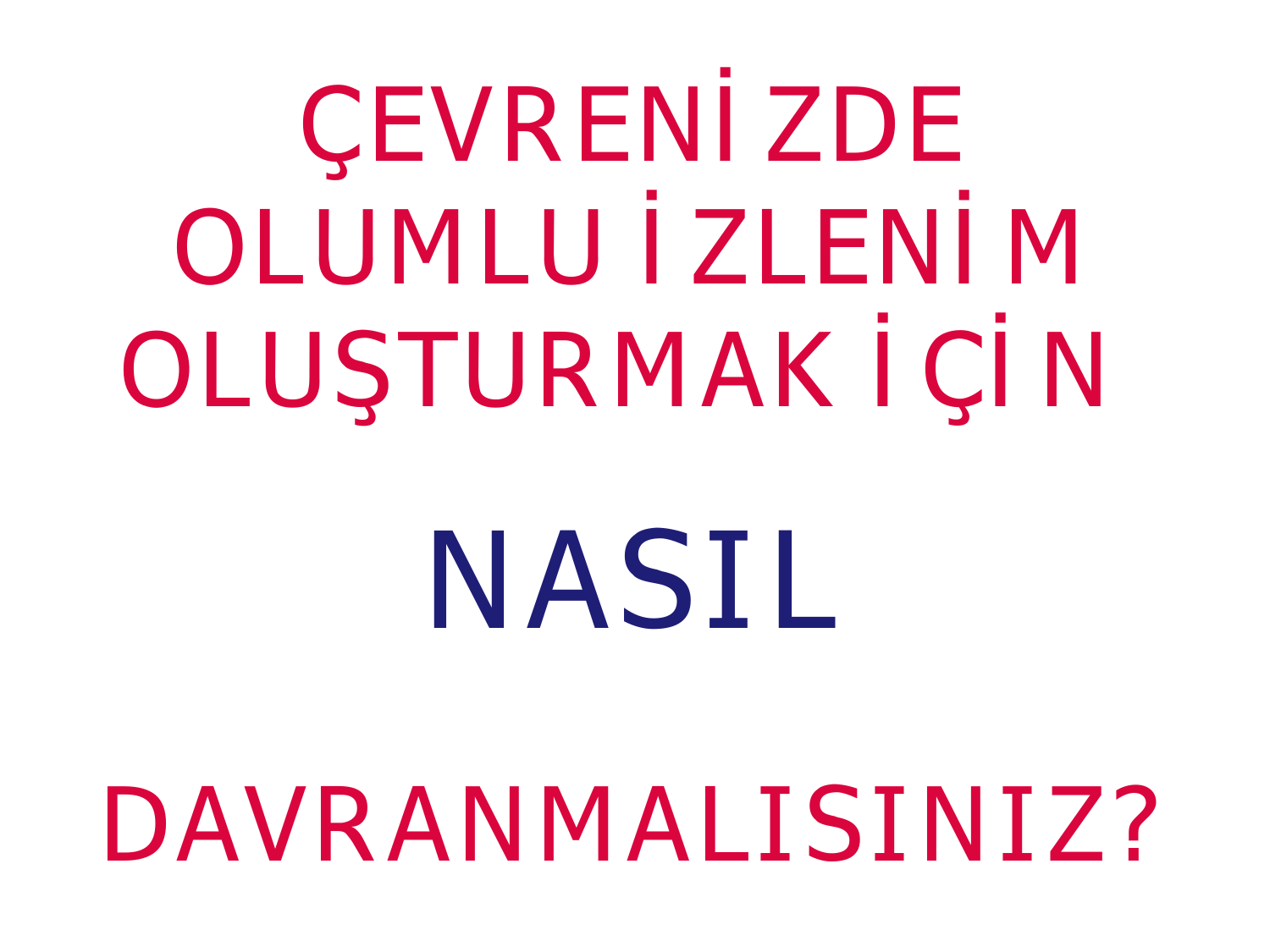

ÇEVRENİZDE OLUMLU İZLENİM OLUŞTURMAK İÇİN
NASIL
 DAVRANMALISINIZ?